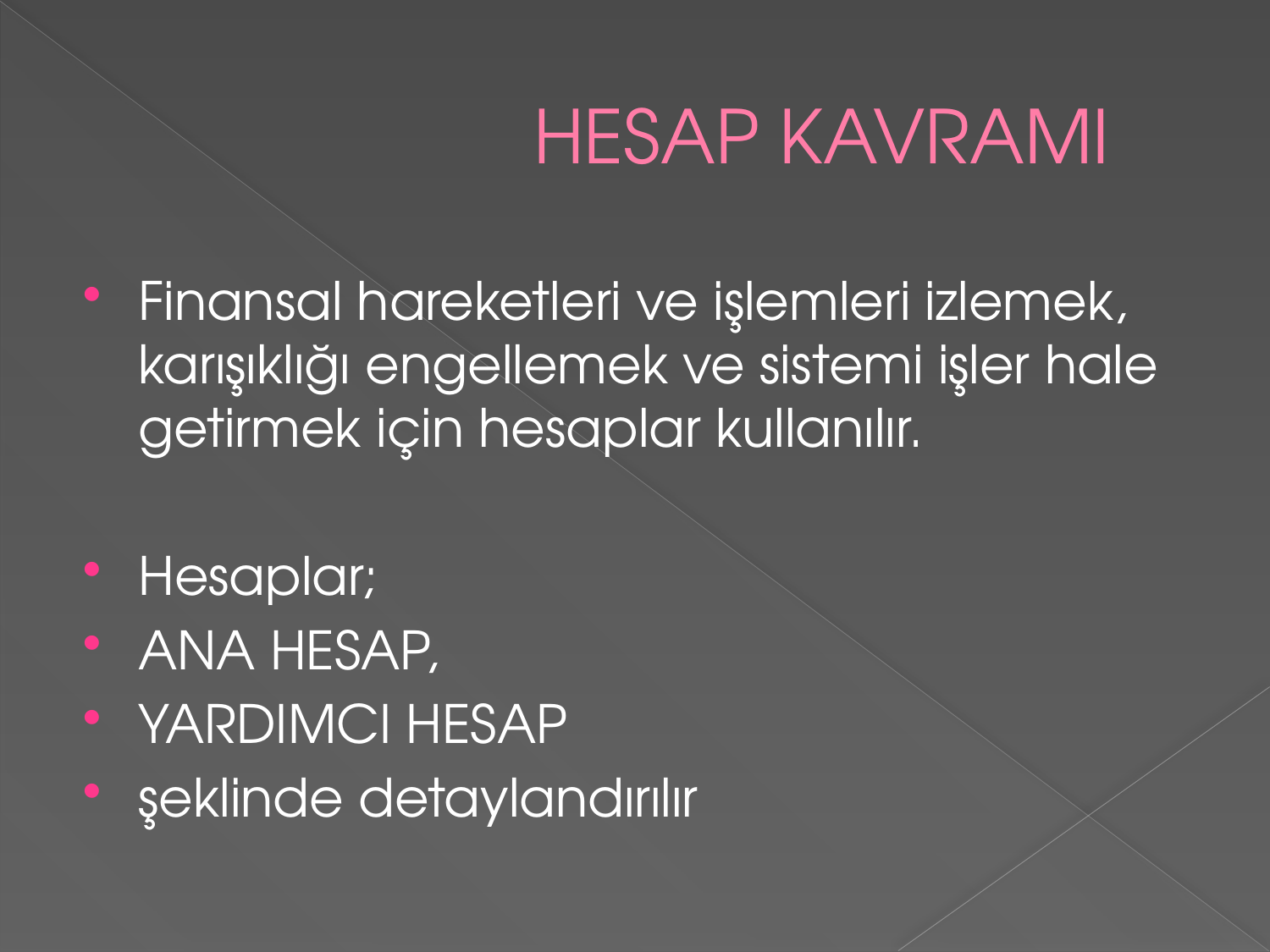

# HESAP KAVRAMI
Finansal hareketleri ve işlemleri izlemek, karışıklığı engellemek ve sistemi işler hale getirmek için hesaplar kullanılır.

Hesaplar;
ANA HESAP,
YARDIMCI HESAP
şeklinde detaylandırılır